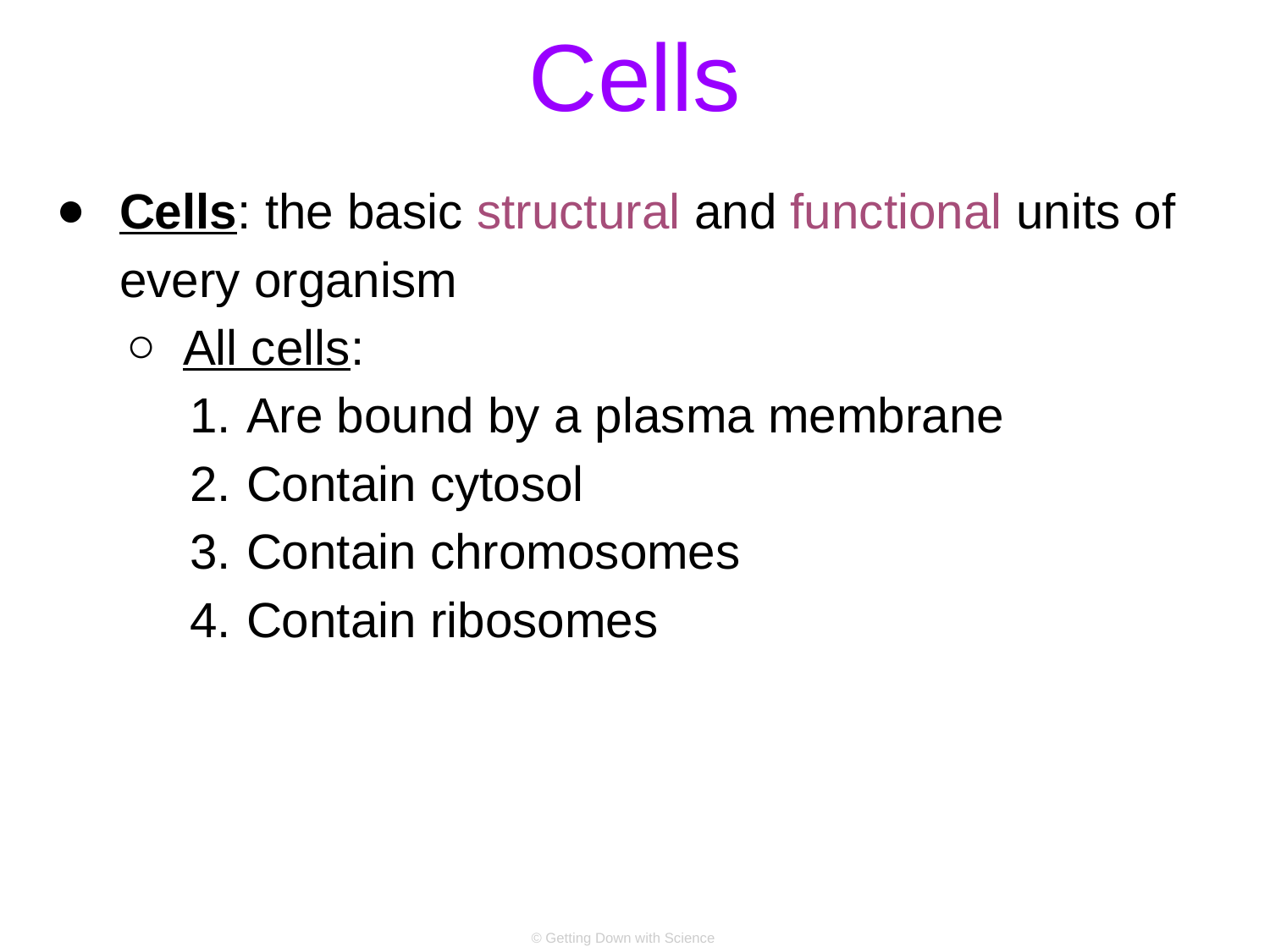

# Cells
Cells: the basic structural and functional units of every organism
All cells:
Are bound by a plasma membrane
Contain cytosol
Contain chromosomes
Contain ribosomes